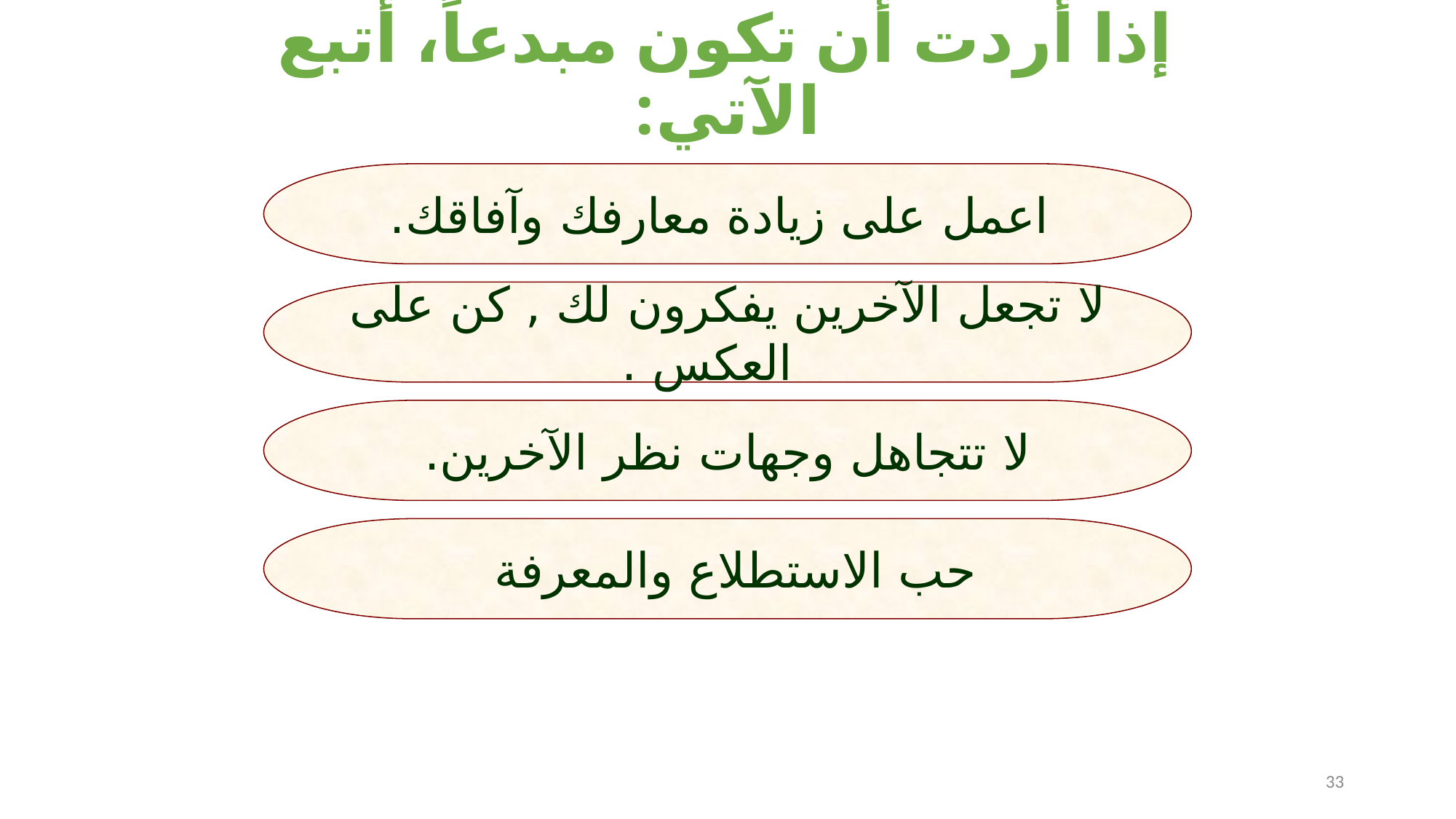

# إذا أردت أن تكون مبدعاً، أتبع الآتي:
 اعمل على زيادة معارفك وآفاقك.
لا تجعل الآخرين يفكرون لك , كن على العكس .
لا تتجاهل وجهات نظر الآخرين.
حب الاستطلاع والمعرفة
33